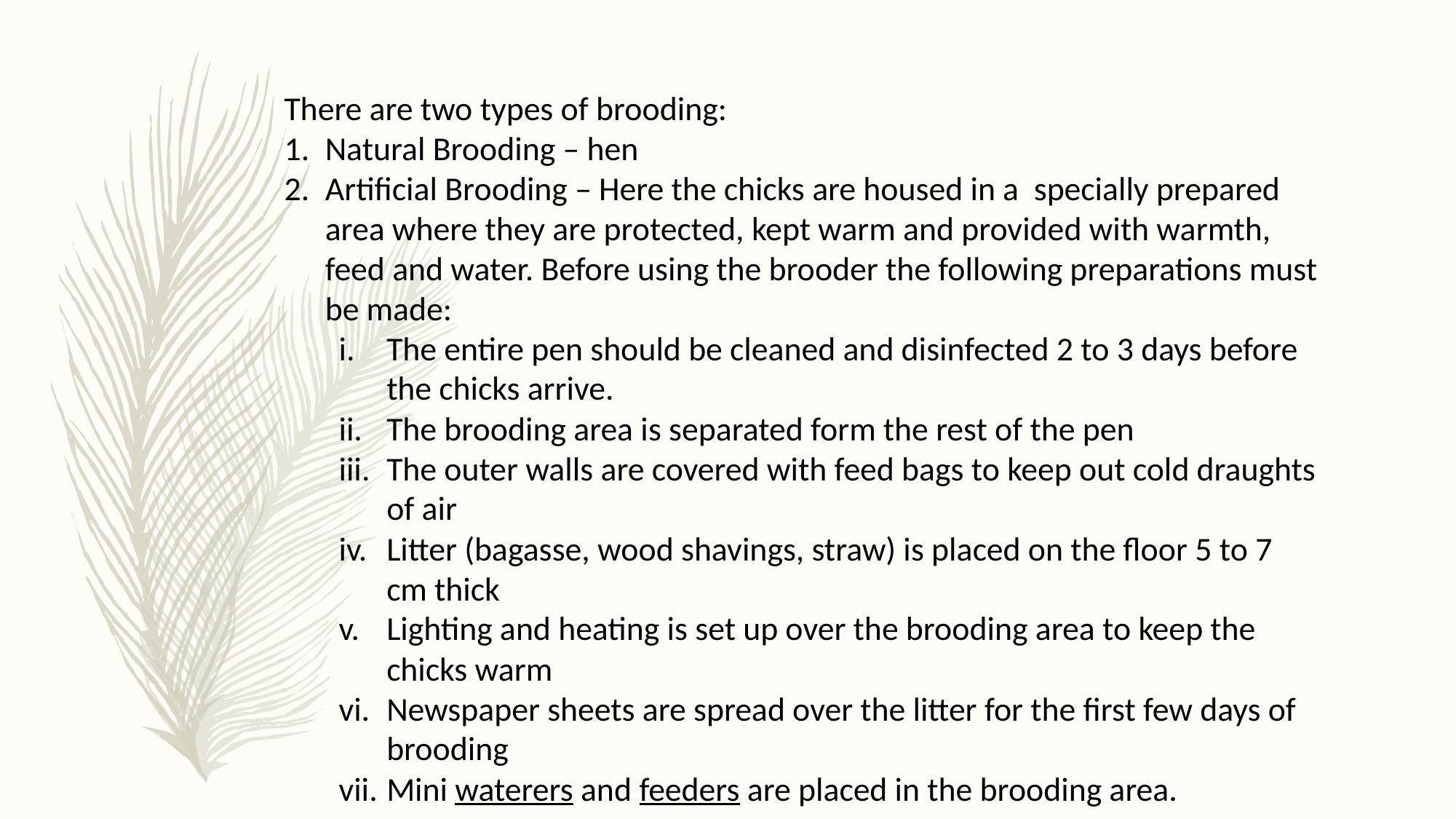

There are two types of brooding:
Natural Brooding – hen
Artificial Brooding – Here the chicks are housed in a  specially prepared area where they are protected, kept warm and provided with warmth, feed and water. Before using the brooder the following preparations must be made:
The entire pen should be cleaned and disinfected 2 to 3 days before the chicks arrive.
The brooding area is separated form the rest of the pen
The outer walls are covered with feed bags to keep out cold draughts of air
Litter (bagasse, wood shavings, straw) is placed on the floor 5 to 7 cm thick
Lighting and heating is set up over the brooding area to keep the chicks warm
Newspaper sheets are spread over the litter for the first few days of brooding
Mini waterers and feeders are placed in the brooding area.